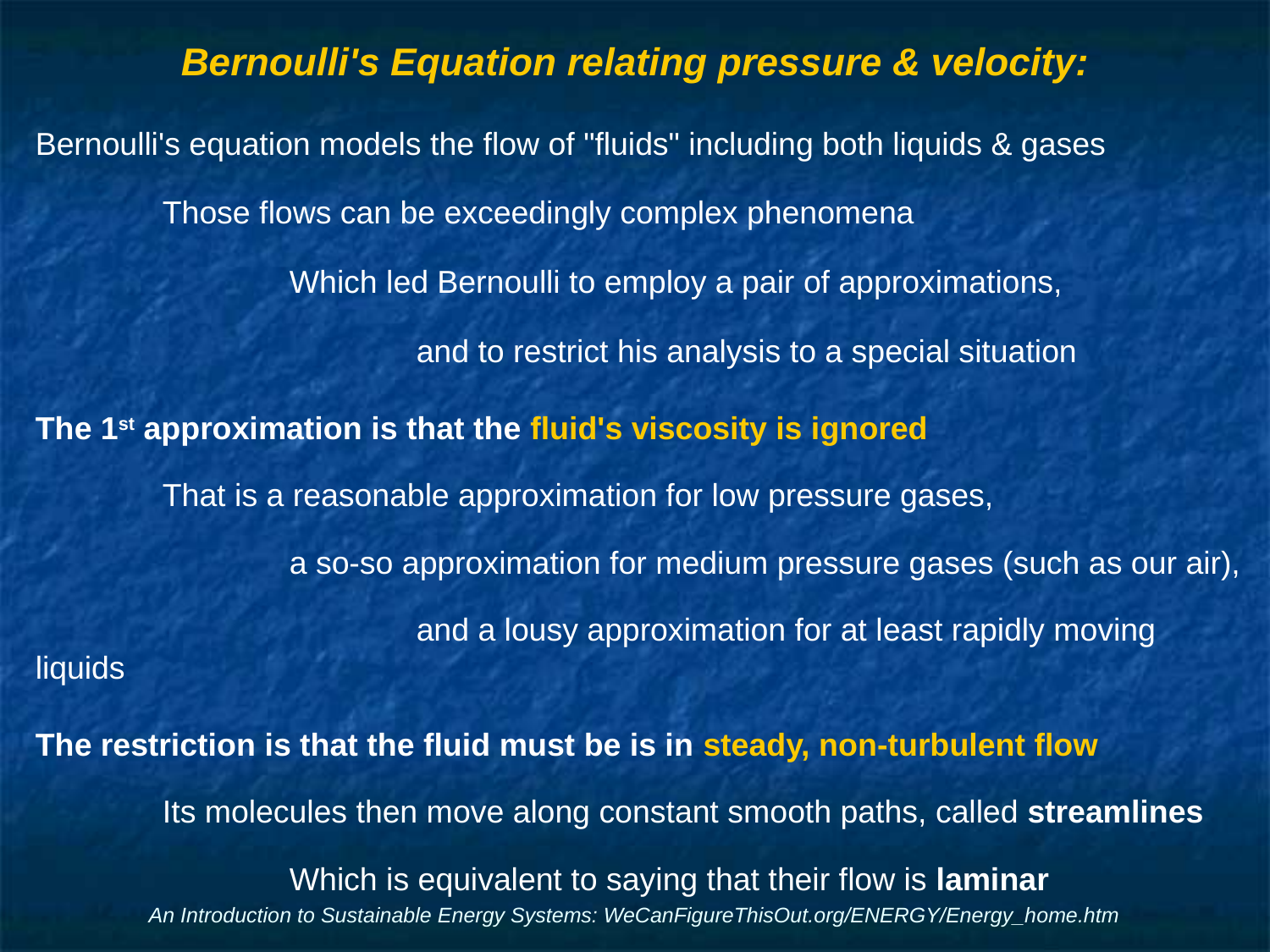

# Bernoulli's Equation relating pressure & velocity:
Bernoulli's equation models the flow of "fluids" including both liquids & gases

	Those flows can be exceedingly complex phenomena

		Which led Bernoulli to employ a pair of approximations,

			and to restrict his analysis to a special situation

The 1st approximation is that the fluid's viscosity is ignored

	That is a reasonable approximation for low pressure gases,

		a so-so approximation for medium pressure gases (such as our air),

 			and a lousy approximation for at least rapidly moving liquids

The restriction is that the fluid must be is in steady, non-turbulent flow

	Its molecules then move along constant smooth paths, called streamlines

		Which is equivalent to saying that their flow is laminar
An Introduction to Sustainable Energy Systems: WeCanFigureThisOut.org/ENERGY/Energy_home.htm